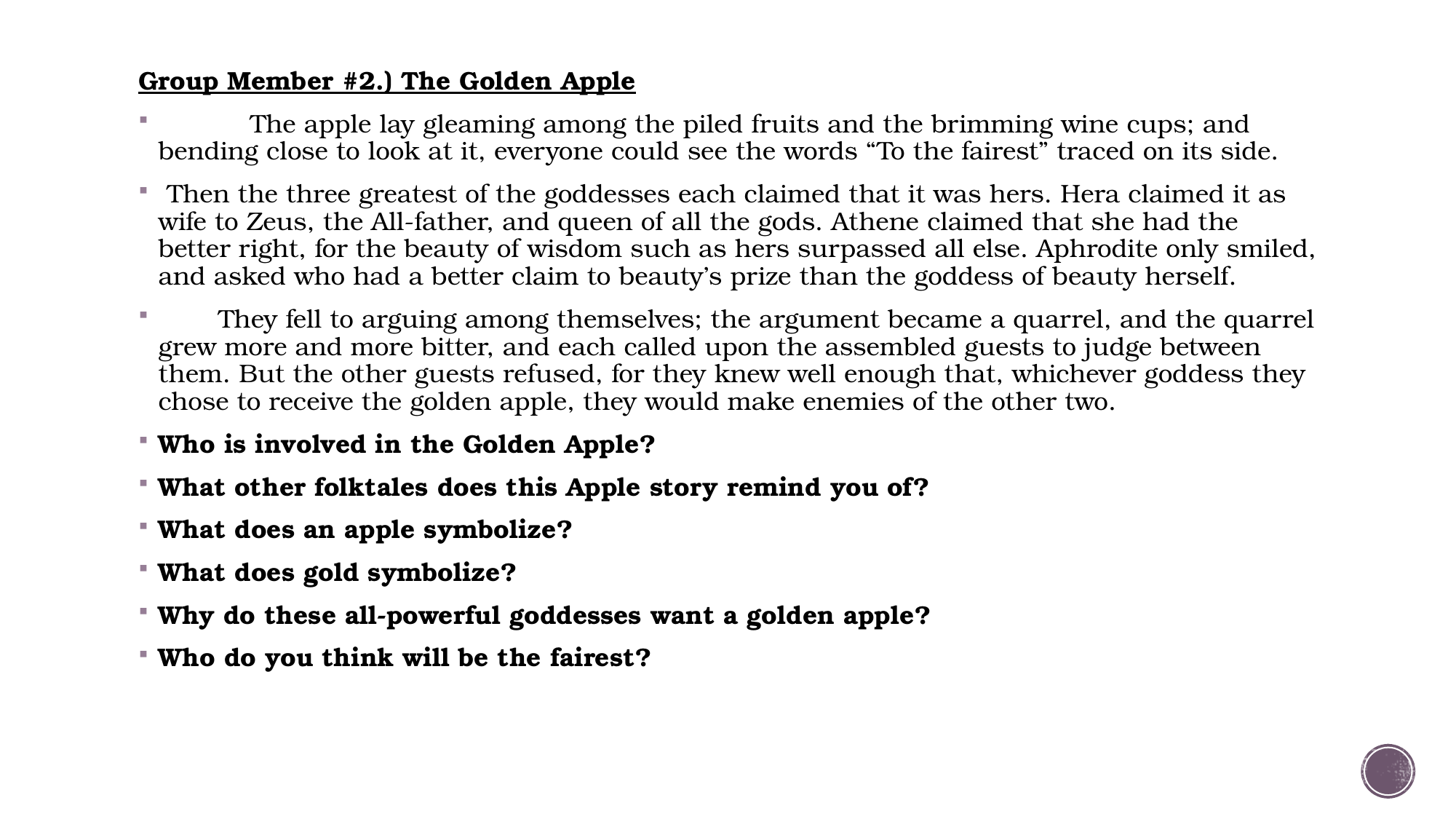

Group Member #2.) The Golden Apple
 	The apple lay gleaming among the piled fruits and the brimming wine cups; and bending close to look at it, everyone could see the words “To the fairest” traced on its side.
 Then the three greatest of the goddesses each claimed that it was hers. Hera claimed it as wife to Zeus, the All-father, and queen of all the gods. Athene claimed that she had the better right, for the beauty of wisdom such as hers surpassed all else. Aphrodite only smiled, and asked who had a better claim to beauty’s prize than the goddess of beauty herself.
       They fell to arguing among themselves; the argument became a quarrel, and the quarrel grew more and more bitter, and each called upon the assembled guests to judge between them. But the other guests refused, for they knew well enough that, whichever goddess they chose to receive the golden apple, they would make enemies of the other two.
Who is involved in the Golden Apple?
What other folktales does this Apple story remind you of?
What does an apple symbolize?
What does gold symbolize?
Why do these all-powerful goddesses want a golden apple?
Who do you think will be the fairest?